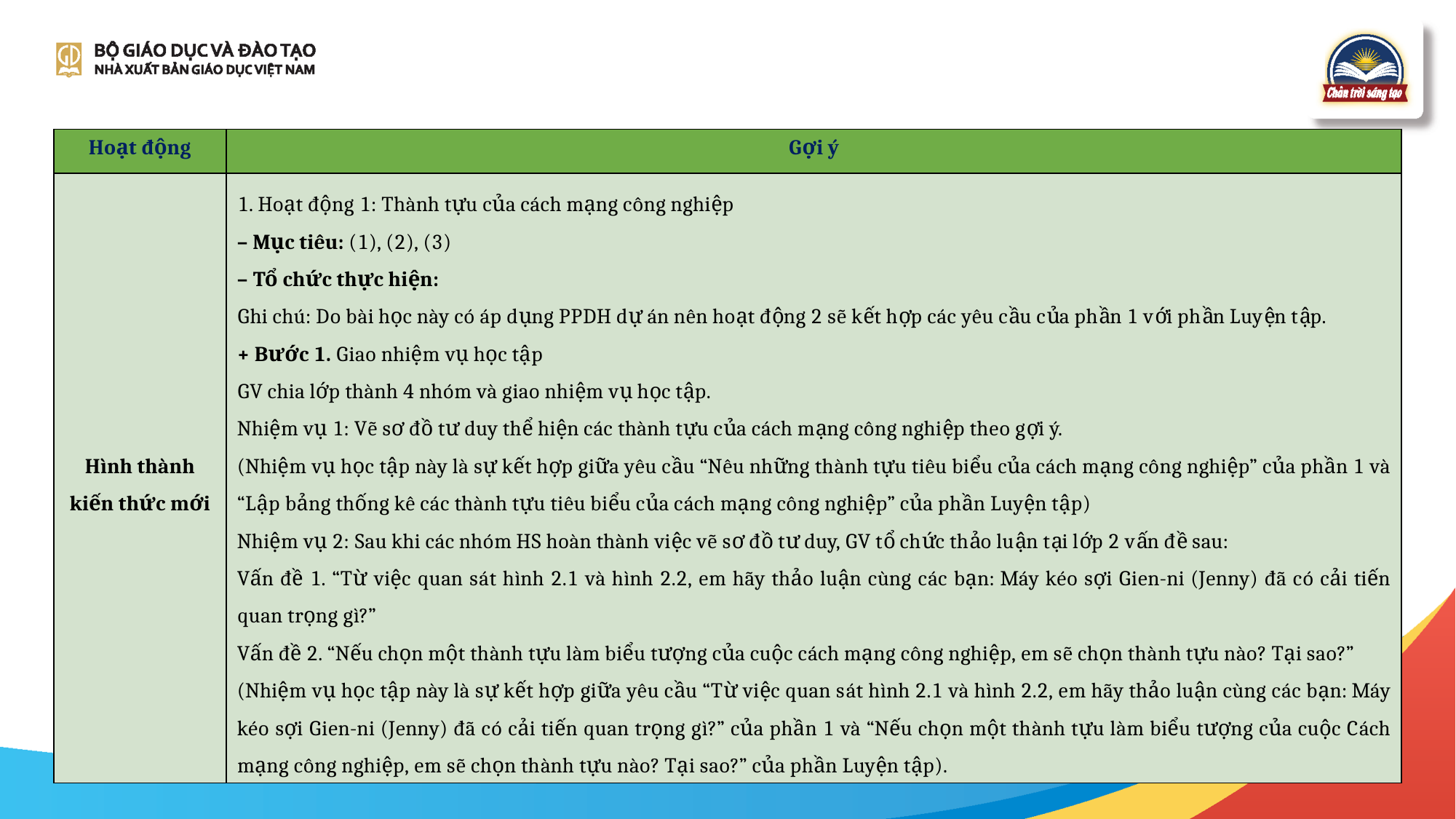

| Hoạt động | Gợi ý |
| --- | --- |
| Hình thành kiến thức mới | 1. Hoạt động 1: Thành tựu của cách mạng công nghiệp – Mục tiêu: (1), (2), (3) – Tổ chức thực hiện: Ghi chú: Do bài học này có áp dụng PPDH dự án nên hoạt động 2 sẽ kết hợp các yêu cầu của phần 1 với phần Luyện tập. + Bước 1. Giao nhiệm vụ học tập GV chia lớp thành 4 nhóm và giao nhiệm vụ học tập. Nhiệm vụ 1: Vẽ sơ đồ tư duy thể hiện các thành tựu của cách mạng công nghiệp theo gợi ý. (Nhiệm vụ học tập này là sự kết hợp giữa yêu cầu “Nêu những thành tựu tiêu biểu của cách mạng công nghiệp” của phần 1 và “Lập bảng thống kê các thành tựu tiêu biểu của cách mạng công nghiệp” của phần Luyện tập) Nhiệm vụ 2: Sau khi các nhóm HS hoàn thành việc vẽ sơ đồ tư duy, GV tổ chức thảo luận tại lớp 2 vấn đề sau: Vấn đề 1. “Từ việc quan sát hình 2.1 và hình 2.2, em hãy thảo luận cùng các bạn: Máy kéo sợi Gien-ni (Jenny) đã có cải tiến quan trọng gì?” Vấn đề 2. “Nếu chọn một thành tựu làm biểu tượng của cuộc cách mạng công nghiệp, em sẽ chọn thành tựu nào? Tại sao?” (Nhiệm vụ học tập này là sự kết hợp giữa yêu cầu “Từ việc quan sát hình 2.1 và hình 2.2, em hãy thảo luận cùng các bạn: Máy kéo sợi Gien-ni (Jenny) đã có cải tiến quan trọng gì?” của phần 1 và “Nếu chọn một thành tựu làm biểu tượng của cuộc Cách mạng công nghiệp, em sẽ chọn thành tựu nào? Tại sao?” của phần Luyện tập). |